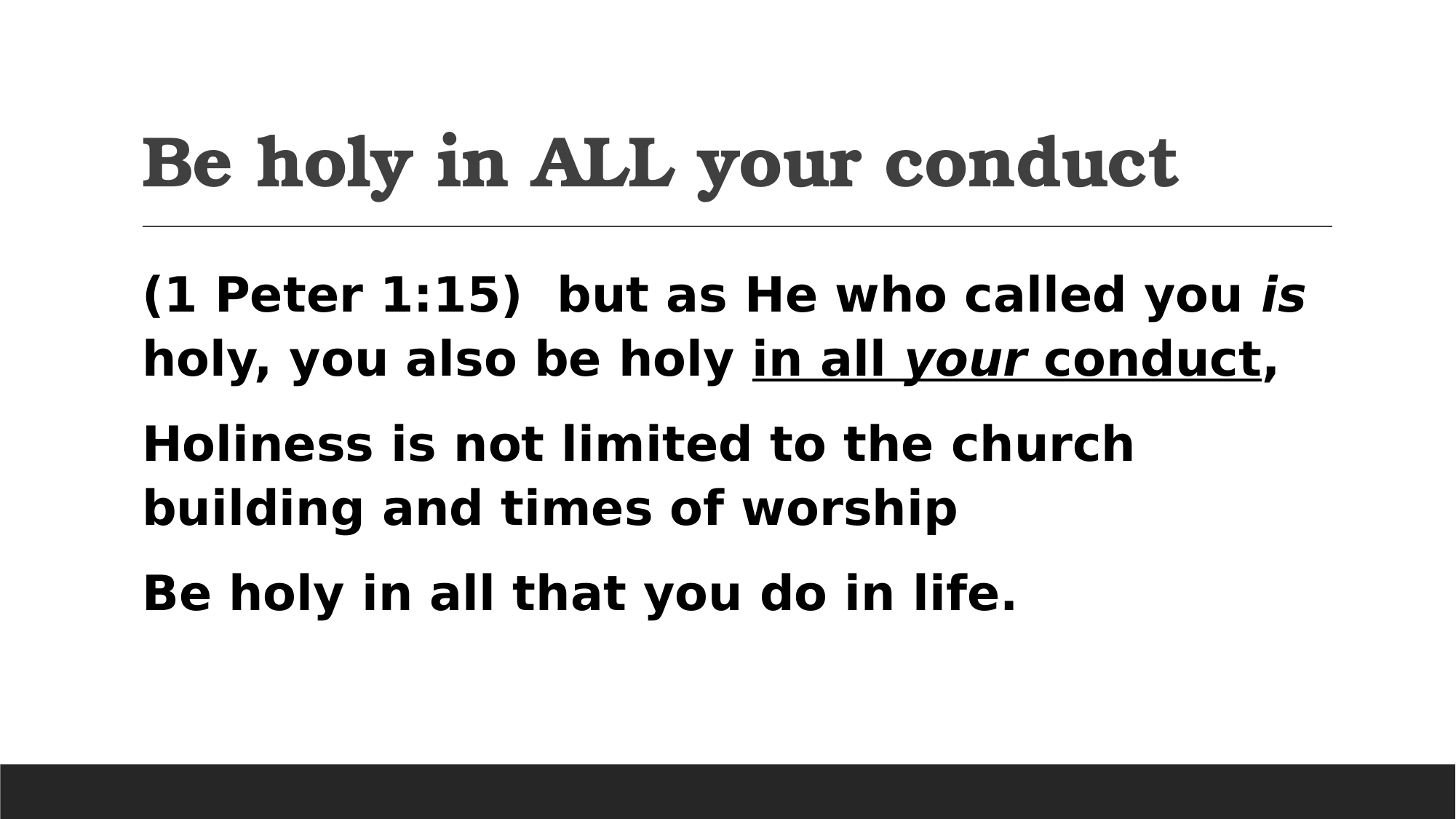

# Be holy in ALL your conduct
(1 Peter 1:15)  but as He who called you is holy, you also be holy in all your conduct,
Holiness is not limited to the church building and times of worship
Be holy in all that you do in life.